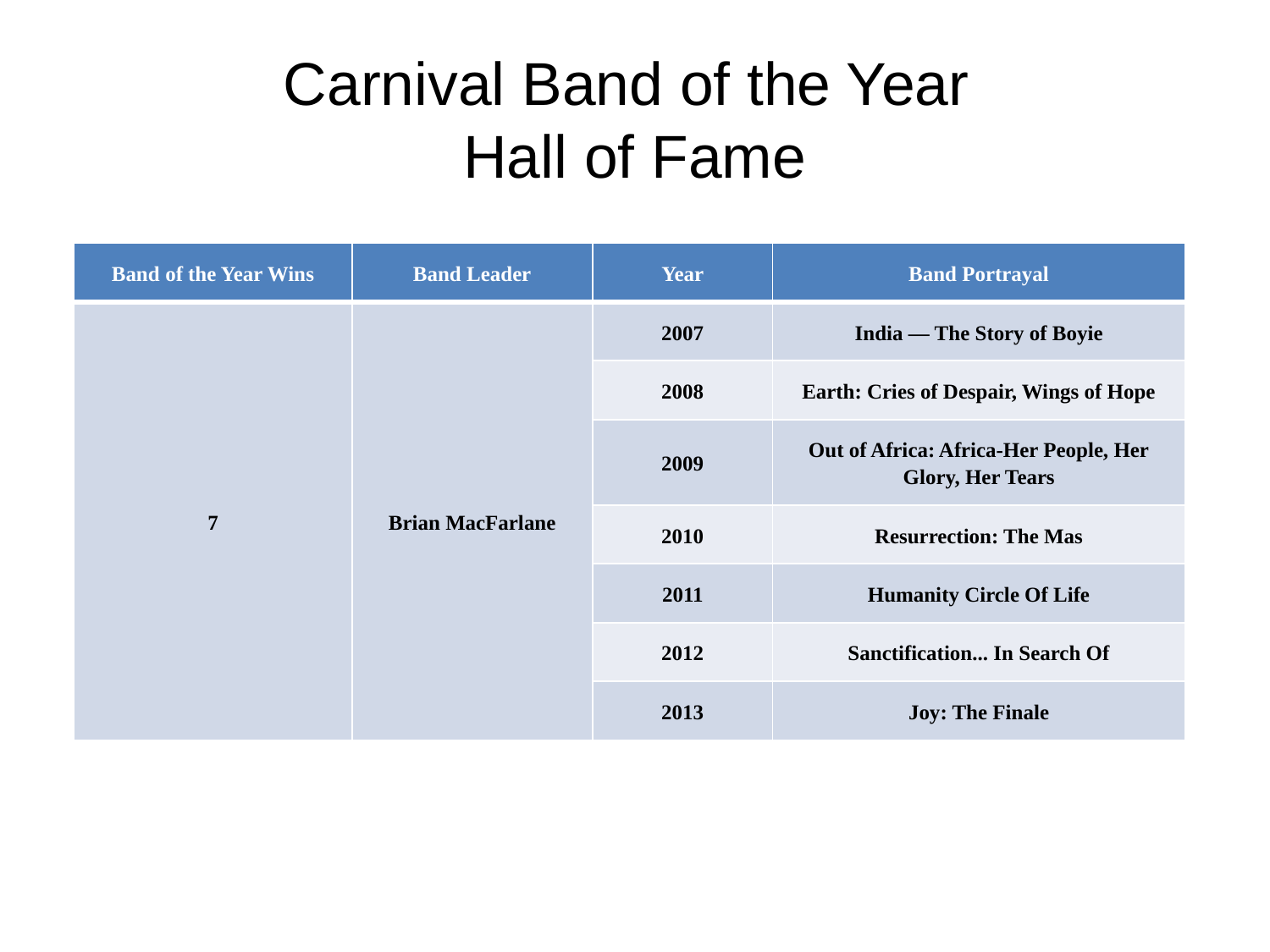

# Carnival Band of the Year Hall of Fame
| Band of the Year Wins | Band Leader | Year | Band Portrayal |
| --- | --- | --- | --- |
| 7 | Brian MacFarlane | 2007 | India — The Story of Boyie |
|  |  | 2008 | Earth: Cries of Despair, Wings of Hope |
|  |  | 2009 | Out of Africa: Africa-Her People, Her Glory, Her Tears |
|  |  | 2010 | Resurrection: The Mas |
|  |  | 2011 | Humanity Circle Of Life |
|  |  | 2012 | Sanctification... In Search Of |
|  |  | 2013 | Joy: The Finale |